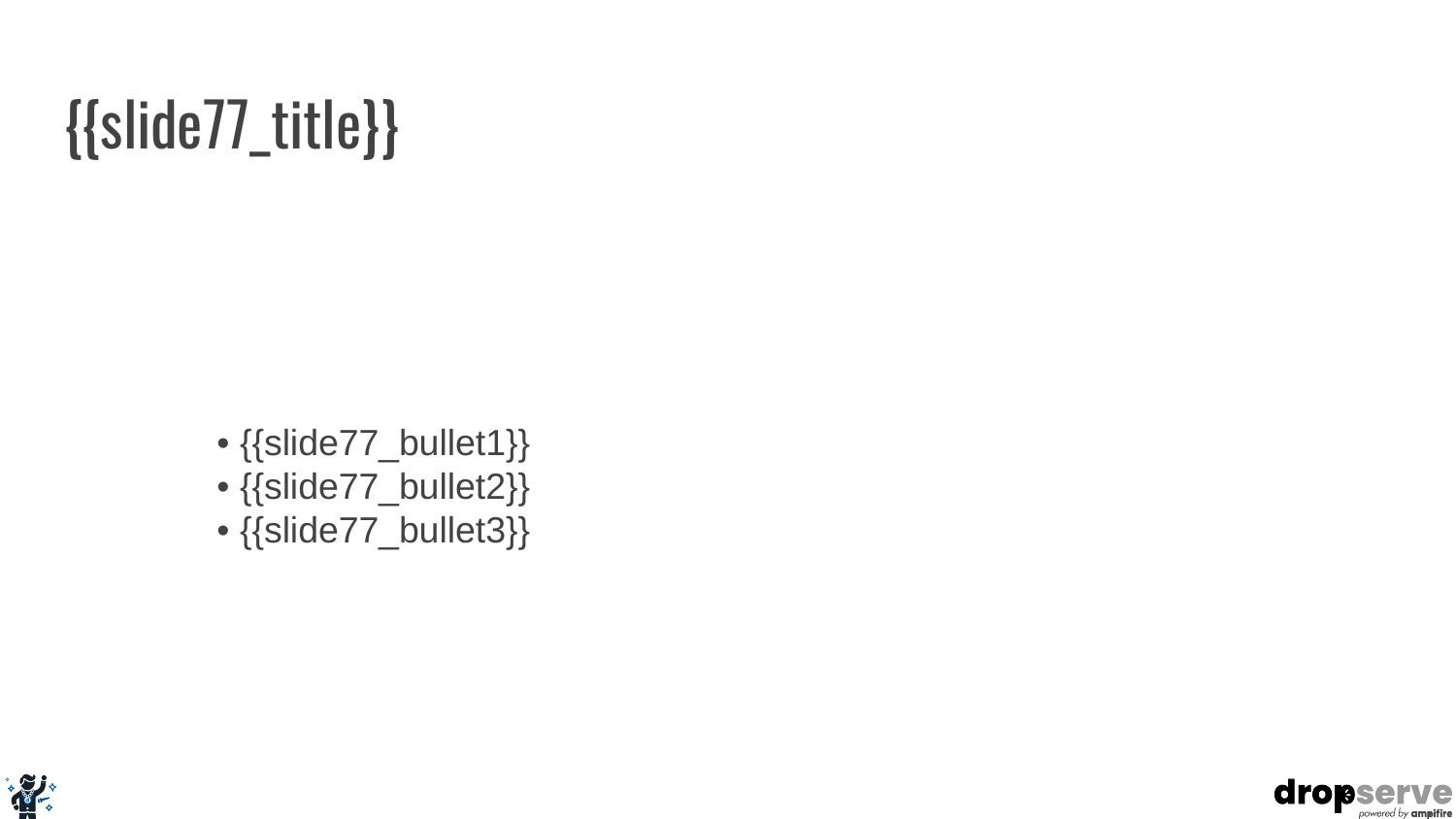

# {{slide77_title}}
• {{slide77_bullet1}}
• {{slide77_bullet2}}
• {{slide77_bullet3}}